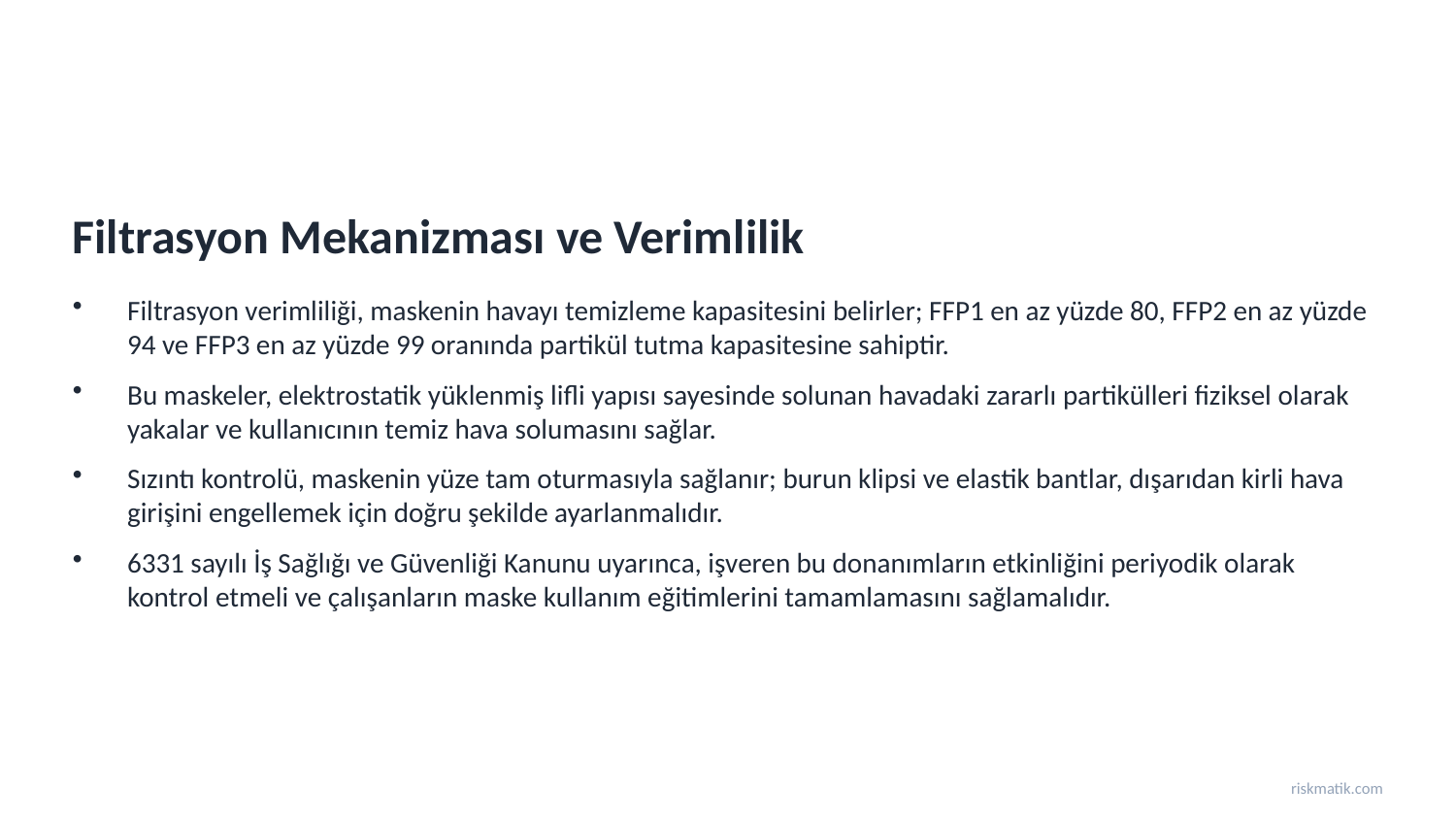

Filtrasyon Mekanizması ve Verimlilik
Filtrasyon verimliliği, maskenin havayı temizleme kapasitesini belirler; FFP1 en az yüzde 80, FFP2 en az yüzde 94 ve FFP3 en az yüzde 99 oranında partikül tutma kapasitesine sahiptir.
Bu maskeler, elektrostatik yüklenmiş lifli yapısı sayesinde solunan havadaki zararlı partikülleri fiziksel olarak yakalar ve kullanıcının temiz hava solumasını sağlar.
Sızıntı kontrolü, maskenin yüze tam oturmasıyla sağlanır; burun klipsi ve elastik bantlar, dışarıdan kirli hava girişini engellemek için doğru şekilde ayarlanmalıdır.
6331 sayılı İş Sağlığı ve Güvenliği Kanunu uyarınca, işveren bu donanımların etkinliğini periyodik olarak kontrol etmeli ve çalışanların maske kullanım eğitimlerini tamamlamasını sağlamalıdır.
riskmatik.com